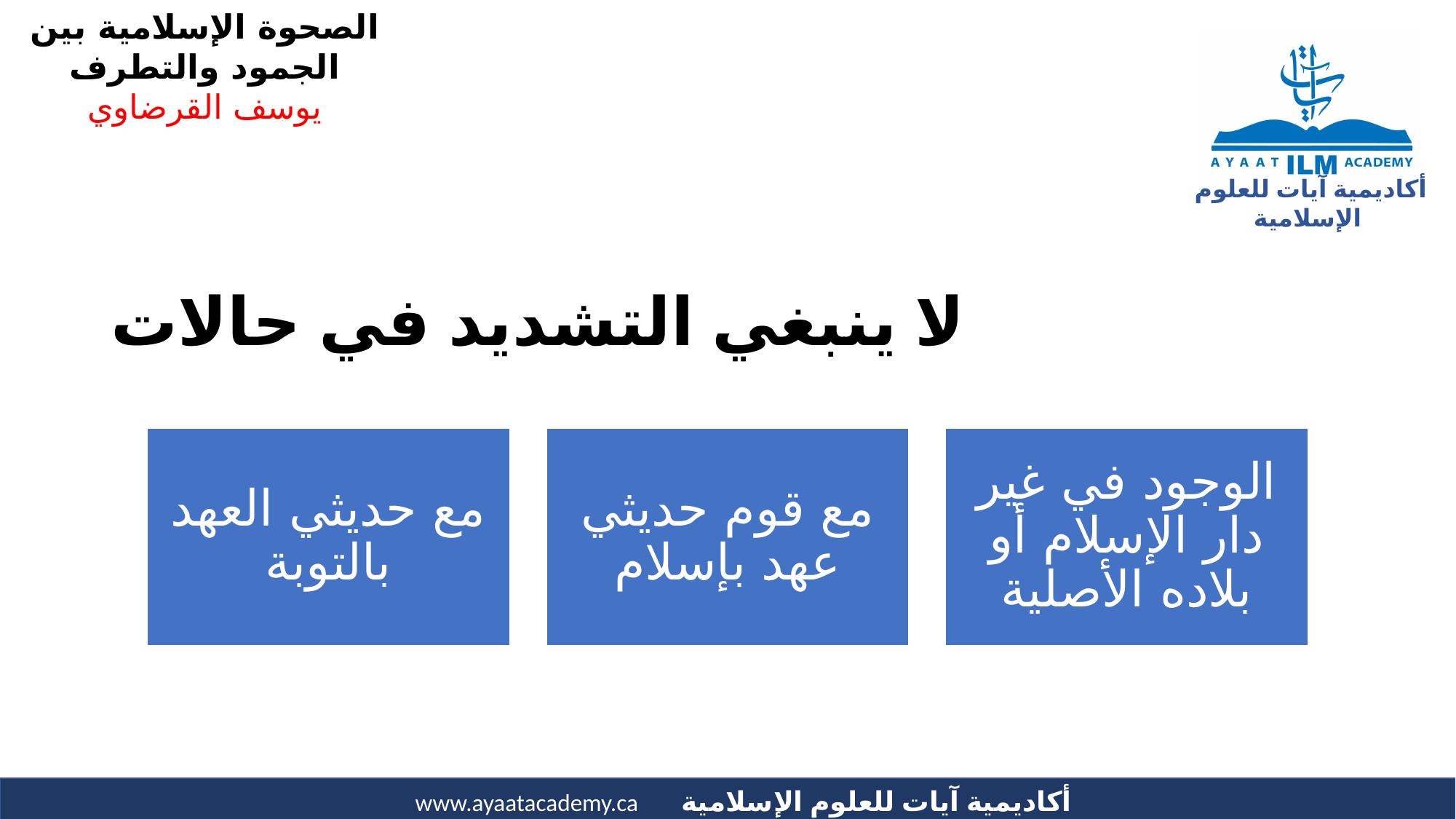

# لا ينبغي التشديد في حالات
الوجود في غير دار الإسلام أو بلاده الأصلية
مع قوم حديثي عهد بإسلام
مع حديثي العهد بالتوبة